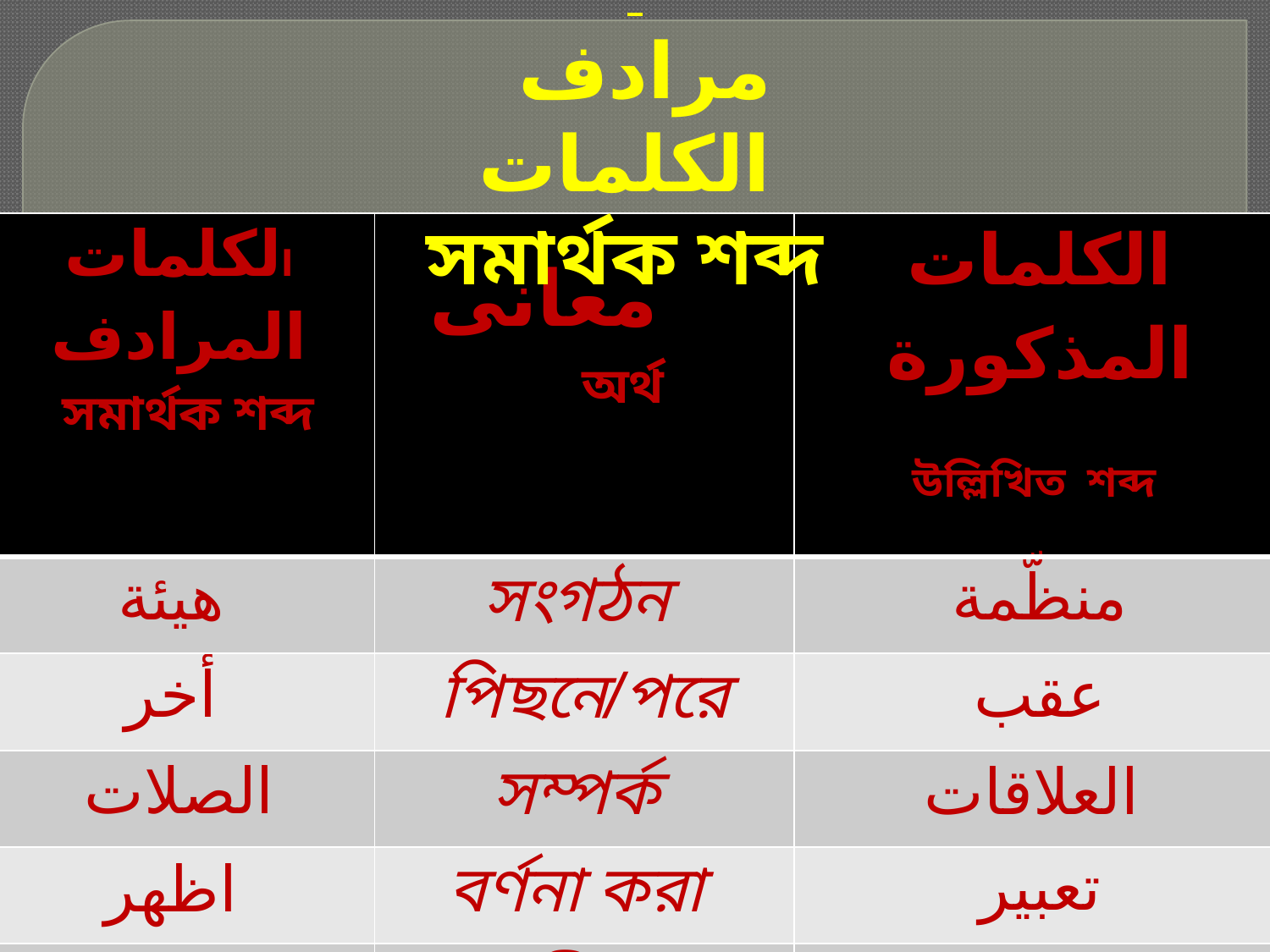

مرادف الكلمات  সমার্থক শব্দ
| الكلمات المرادف সমার্থক শব্দ | معانى অর্থ | الكلمات المذكورة উল্লিখিত শব্দ |
| --- | --- | --- |
| هيئة | সংগঠন | منظّمة |
| أخر | পিছনে/পরে | عقب |
| الصلات | সম্পর্ক | العلاقات |
| اظهر | বর্ণনা করা | تعبير |
| عقد | অঙ্গীকার | ميثاق |
| إعانة | সহযোগিতা | مساعدة |